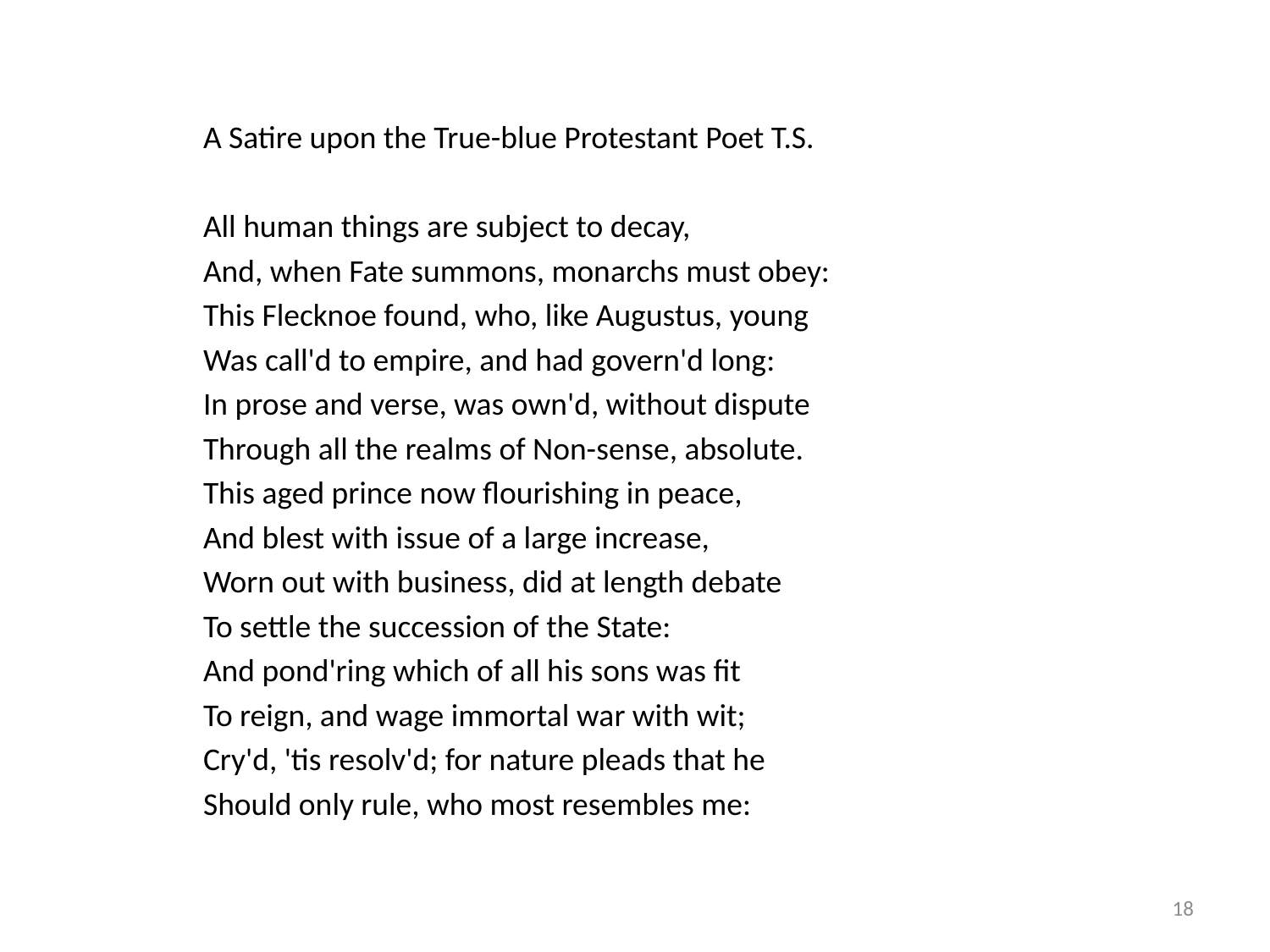

#

	A Satire upon the True-blue Protestant Poet T.S.

	All human things are subject to decay,
	And, when Fate summons, monarchs must obey:
	This Flecknoe found, who, like Augustus, young
	Was call'd to empire, and had govern'd long:
	In prose and verse, was own'd, without dispute
	Through all the realms of Non-sense, absolute.
	This aged prince now flourishing in peace,
	And blest with issue of a large increase,
	Worn out with business, did at length debate
	To settle the succession of the State:
	And pond'ring which of all his sons was fit
	To reign, and wage immortal war with wit;
	Cry'd, 'tis resolv'd; for nature pleads that he
	Should only rule, who most resembles me:

18